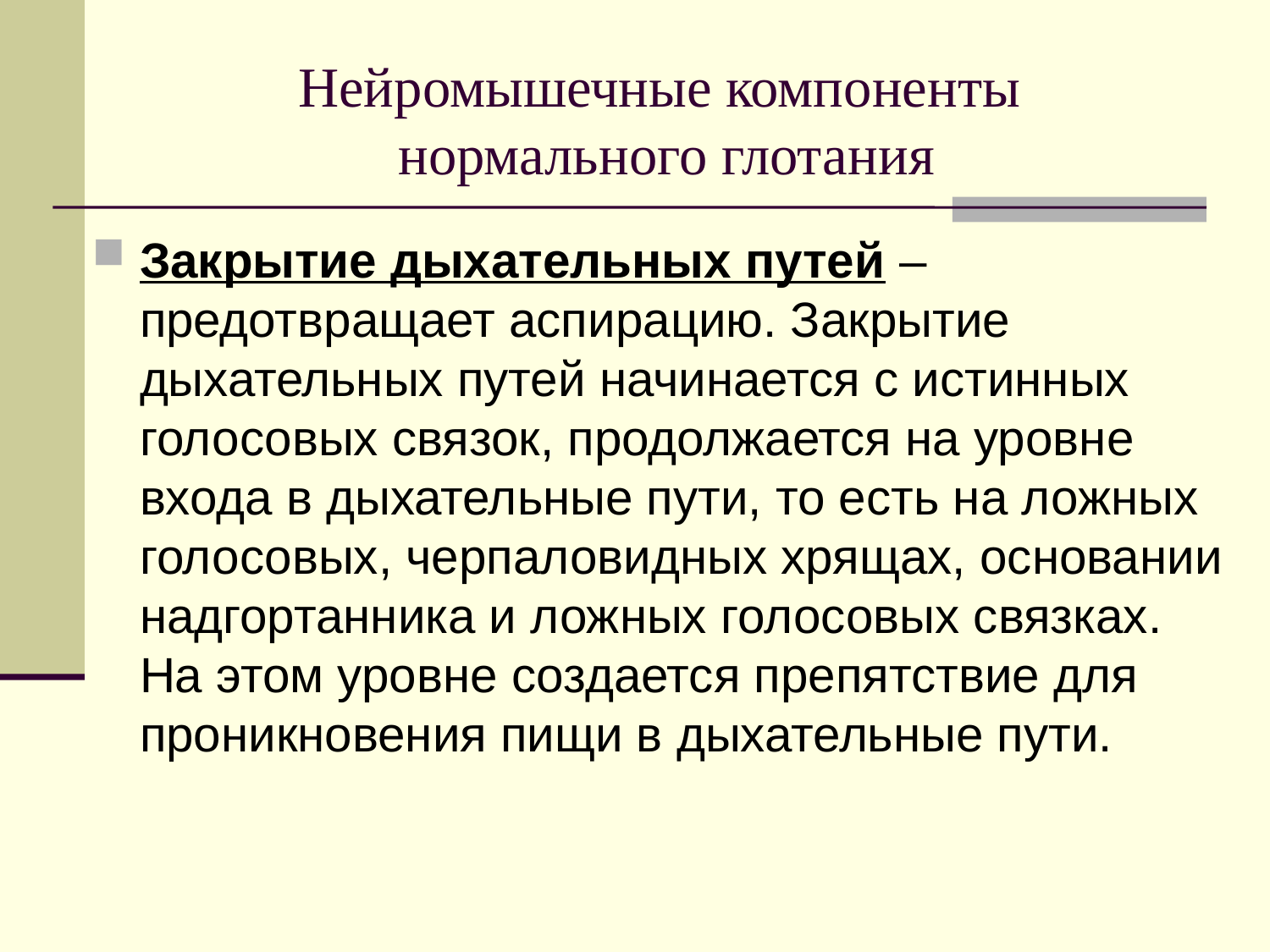

# Нейромышечные компоненты нормального глотания
Закрытие дыхательных путей – предотвращает аспирацию. Закрытие дыхательных путей начинается с истинных голосовых связок, продолжается на уровне входа в дыхательные пути, то есть на ложных голосовых, черпаловидных хрящах, основании надгортанника и ложных голосовых связках. На этом уровне создается препятствие для проникновения пищи в дыхательные пути.